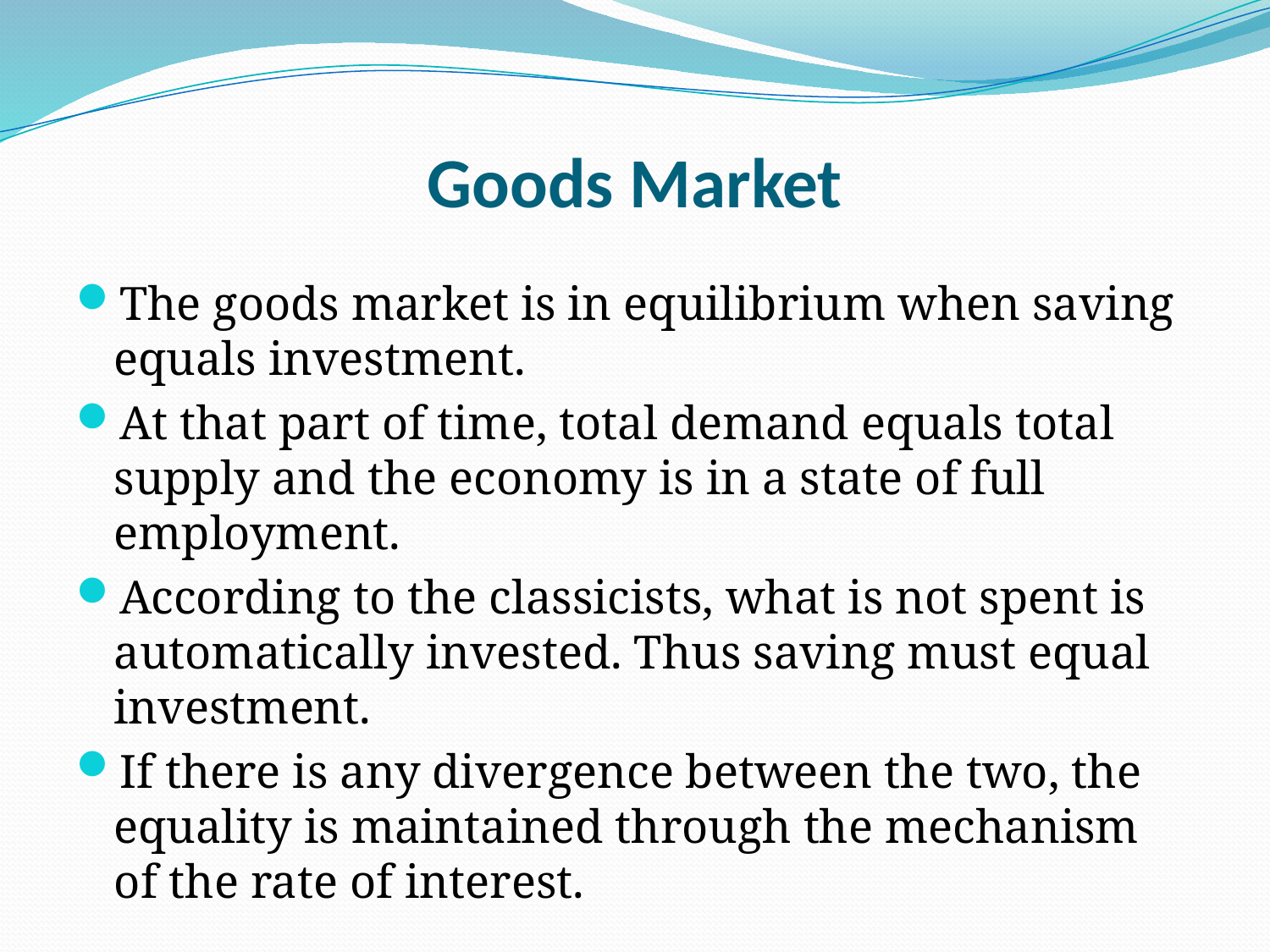

# Goods Market
The goods market is in equilibrium when saving equals investment.
At that part of time, total demand equals total supply and the economy is in a state of full employment.
According to the classicists, what is not spent is automatically invested. Thus saving must equal investment.
If there is any divergence between the two, the equality is maintained through the mechanism of the rate of interest.